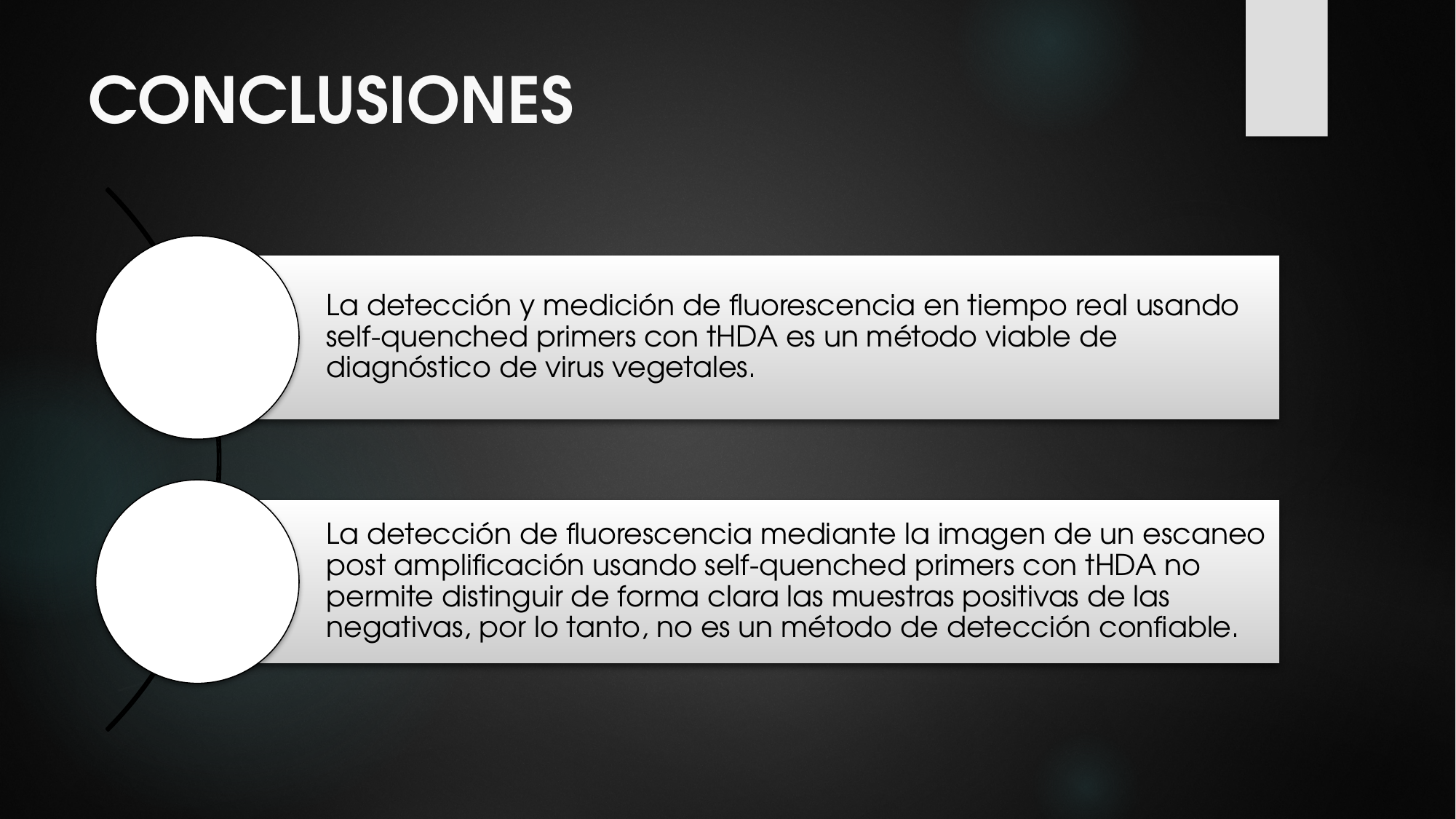

# CONCLUSIONES
La detección y medición de fluorescencia en tiempo real usando self-quenched primers con tHDA es un método viable de diagnóstico de virus vegetales.
La detección de fluorescencia mediante la imagen de un escaneo post amplificación usando self-quenched primers con tHDA no permite distinguir de forma clara las muestras positivas de las negativas, por lo tanto, no es un método de detección confiable.